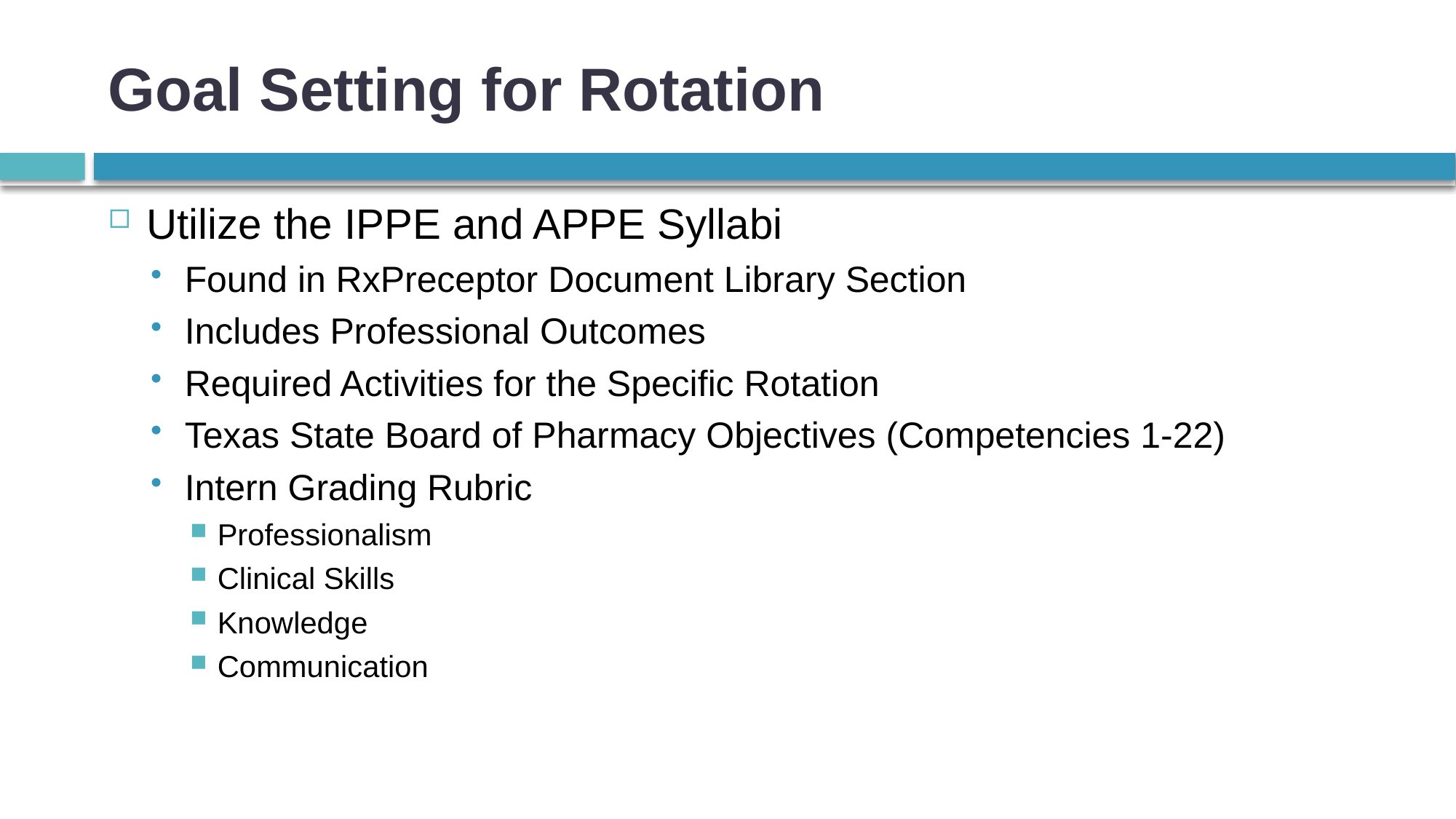

# Goal Setting for Rotation
Utilize the IPPE and APPE Syllabi
Found in RxPreceptor Document Library Section
Includes Professional Outcomes
Required Activities for the Specific Rotation
Texas State Board of Pharmacy Objectives (Competencies 1-22)
Intern Grading Rubric
Professionalism
Clinical Skills
Knowledge
Communication